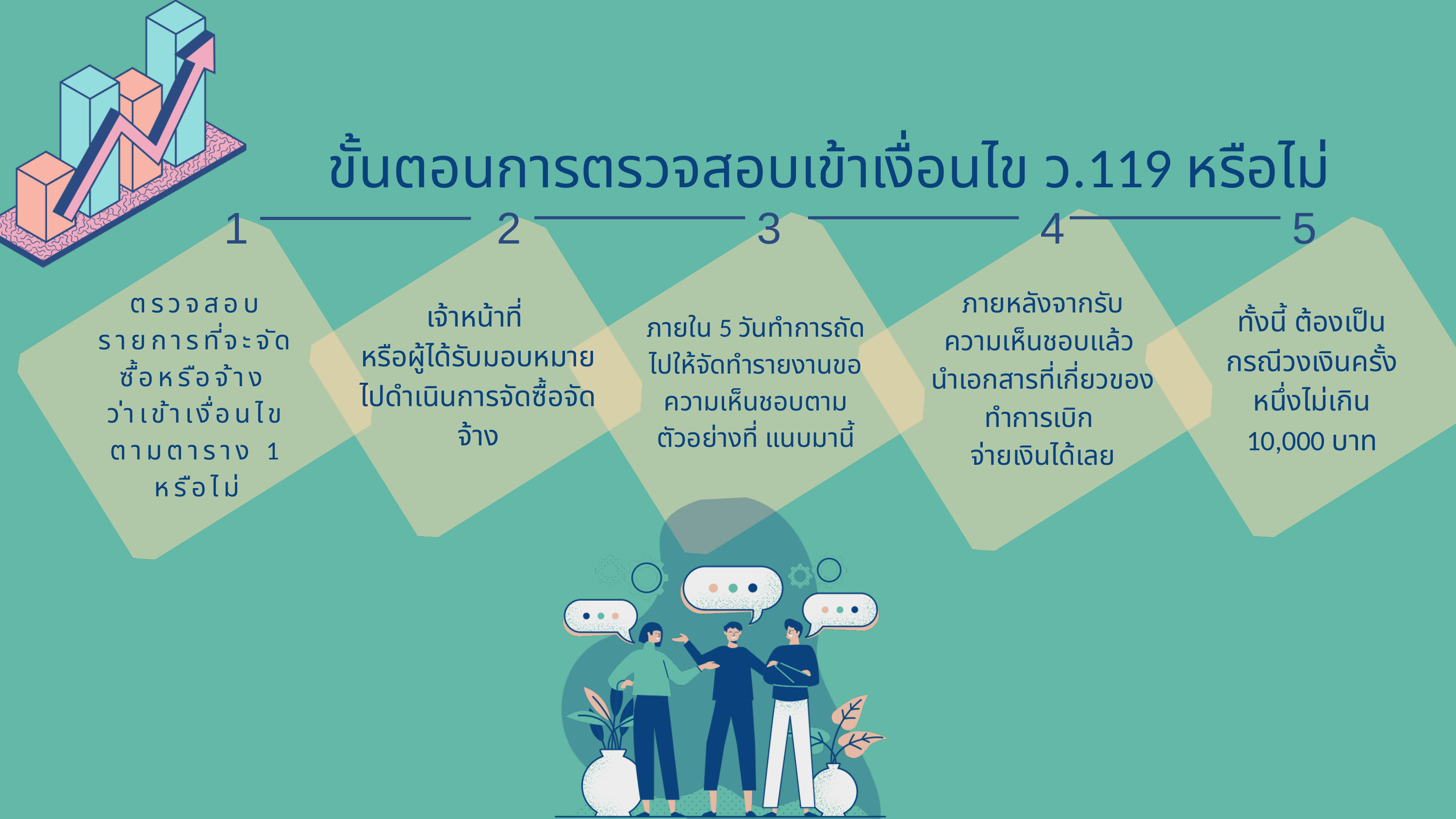

ขั้นตอนการตรวจสอบเข้าเงื่อนไข ว.119 หรือไม่
1
2
3
4
5

ตรวจสอบรายการที่จะจัดซื้อหรือจ้าง
ว่าเข้าเงื่อนไขตามตาราง 1 หรือไม่

ภายหลังจากรับ
ความเห็นชอบแล้ว
นําเอกสารที่เกี่ยวของทําการเบิก
จ่ายเงินได้เลย
เจ้าหน้าที่
หรือผู้ได้รับมอบหมายไปดําเนินการจัดซื้อจัดจ้าง
ทั้งนี้ ต้องเป็นกรณีวงเงินครั้งหนึ่งไม่เกิน 10,000 บาท
ภายใน 5 วันทําการถัดไปให้จัดทํารายงานขอความเห็นชอบตามตัวอย่างที่ แนบมานี้